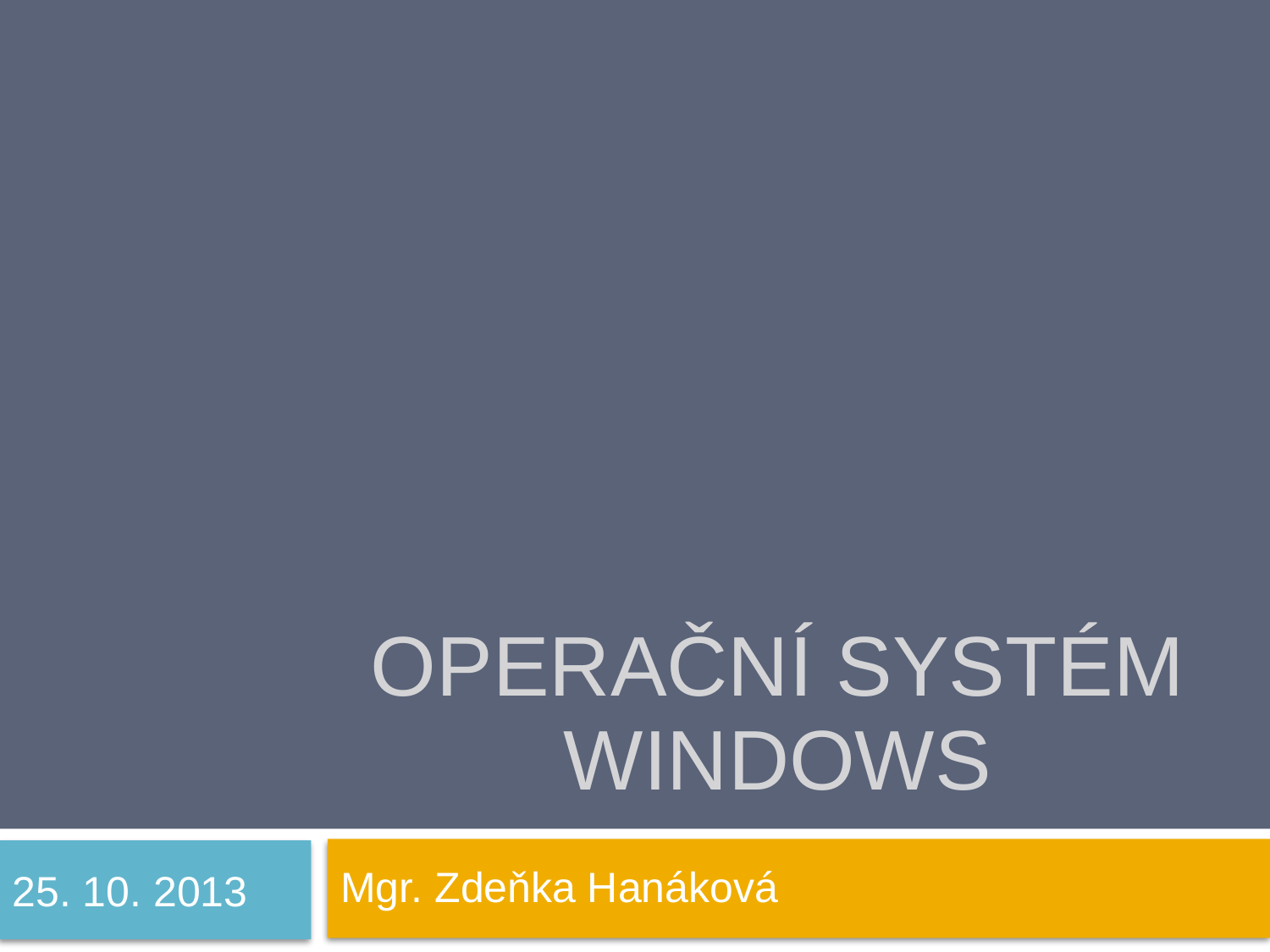

# Operační systém Windows
Mgr. Zdeňka Hanáková
25. 10. 2013